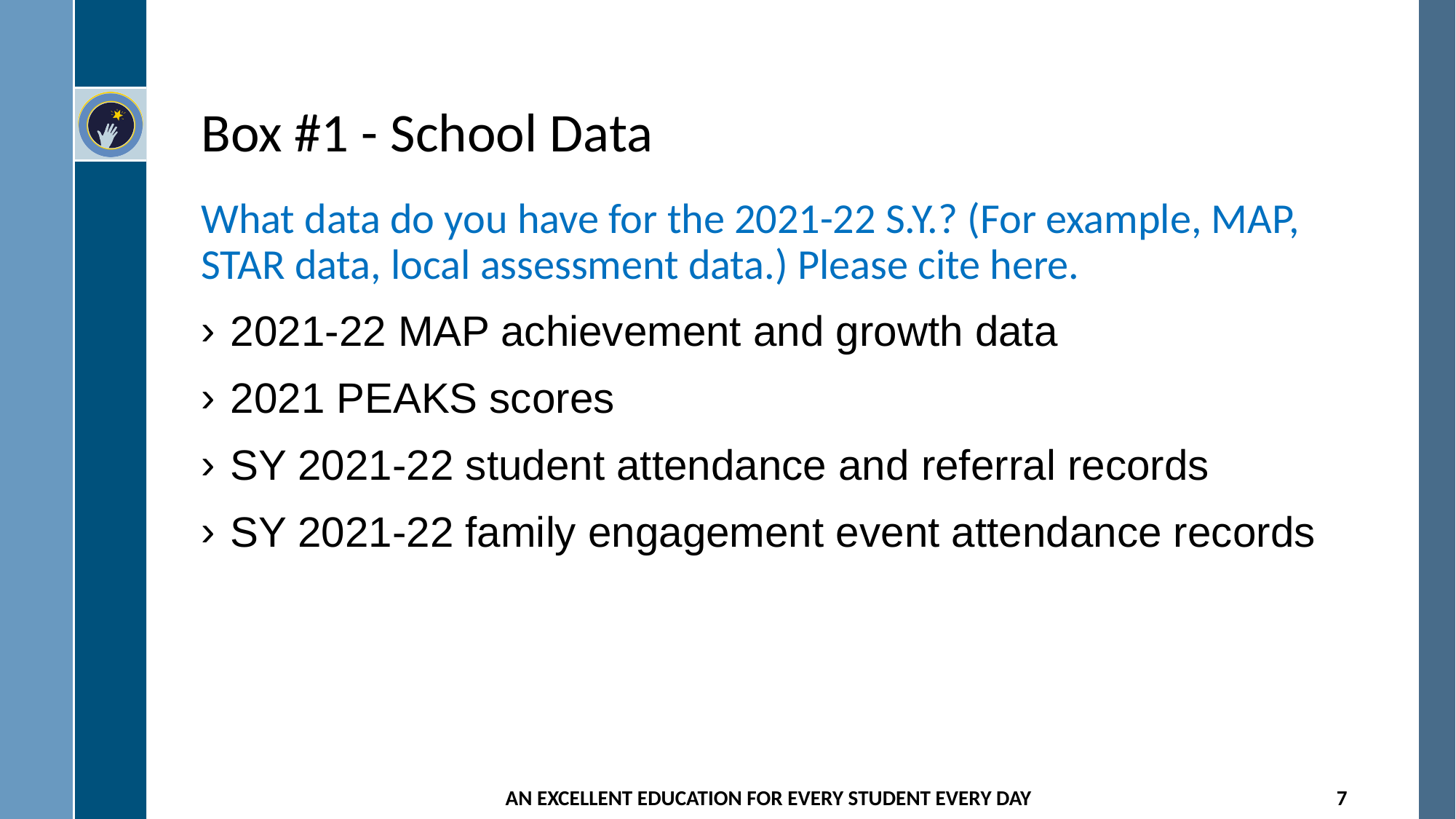

# Box #1 - School Data
What data do you have for the 2021-22 S.Y.? (For example, MAP, STAR data, local assessment data.) Please cite here.
2021-22 MAP achievement and growth data
2021 PEAKS scores
SY 2021-22 student attendance and referral records
SY 2021-22 family engagement event attendance records

AN EXCELLENT EDUCATION FOR EVERY STUDENT EVERY DAY
7